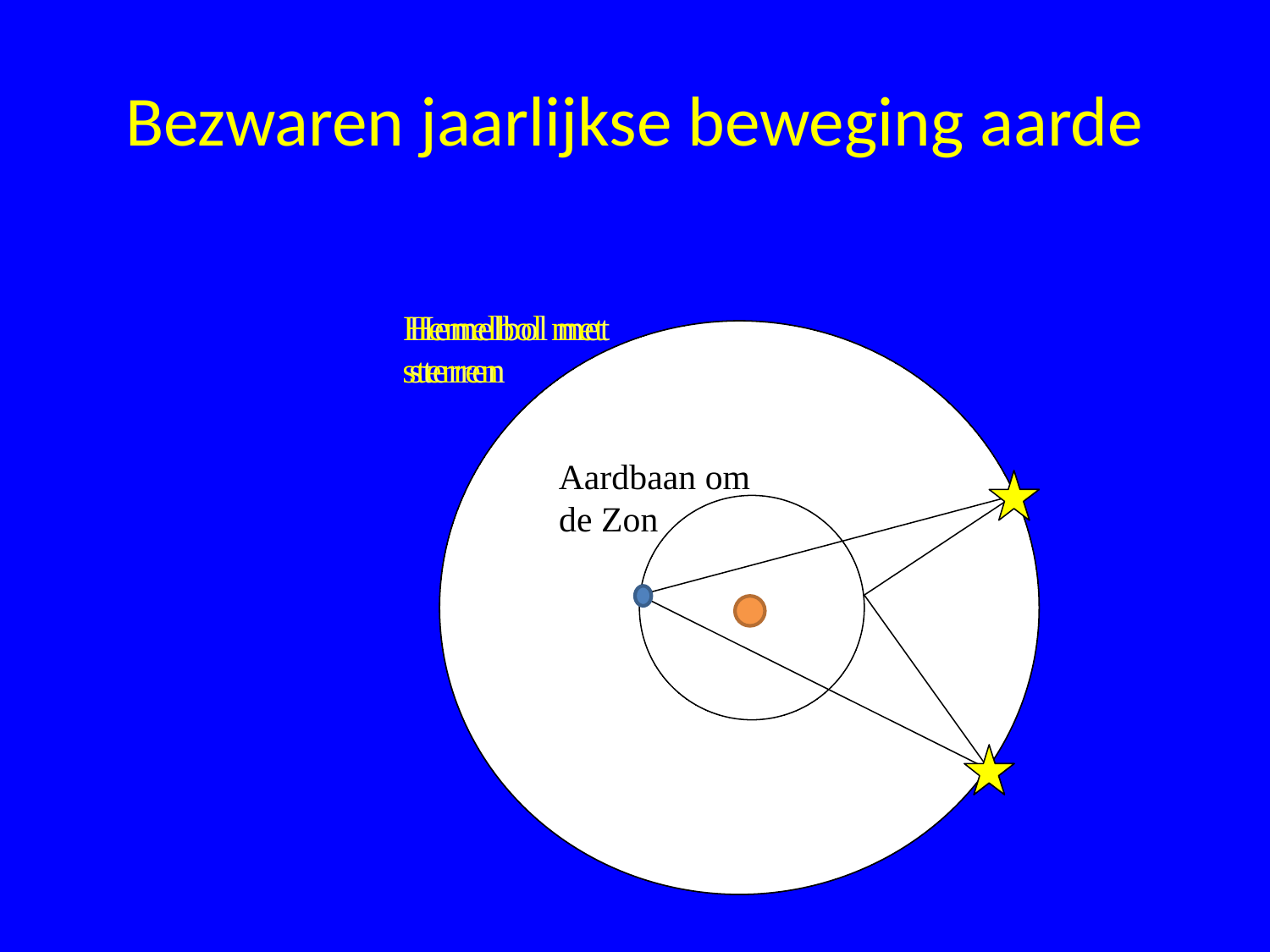

# Bezwaren jaarlijkse beweging aarde

Hemelbol met
Hemelbol met

sterren
sterren
Aardbaan om
Aardbaan om

de Zon
de Zon